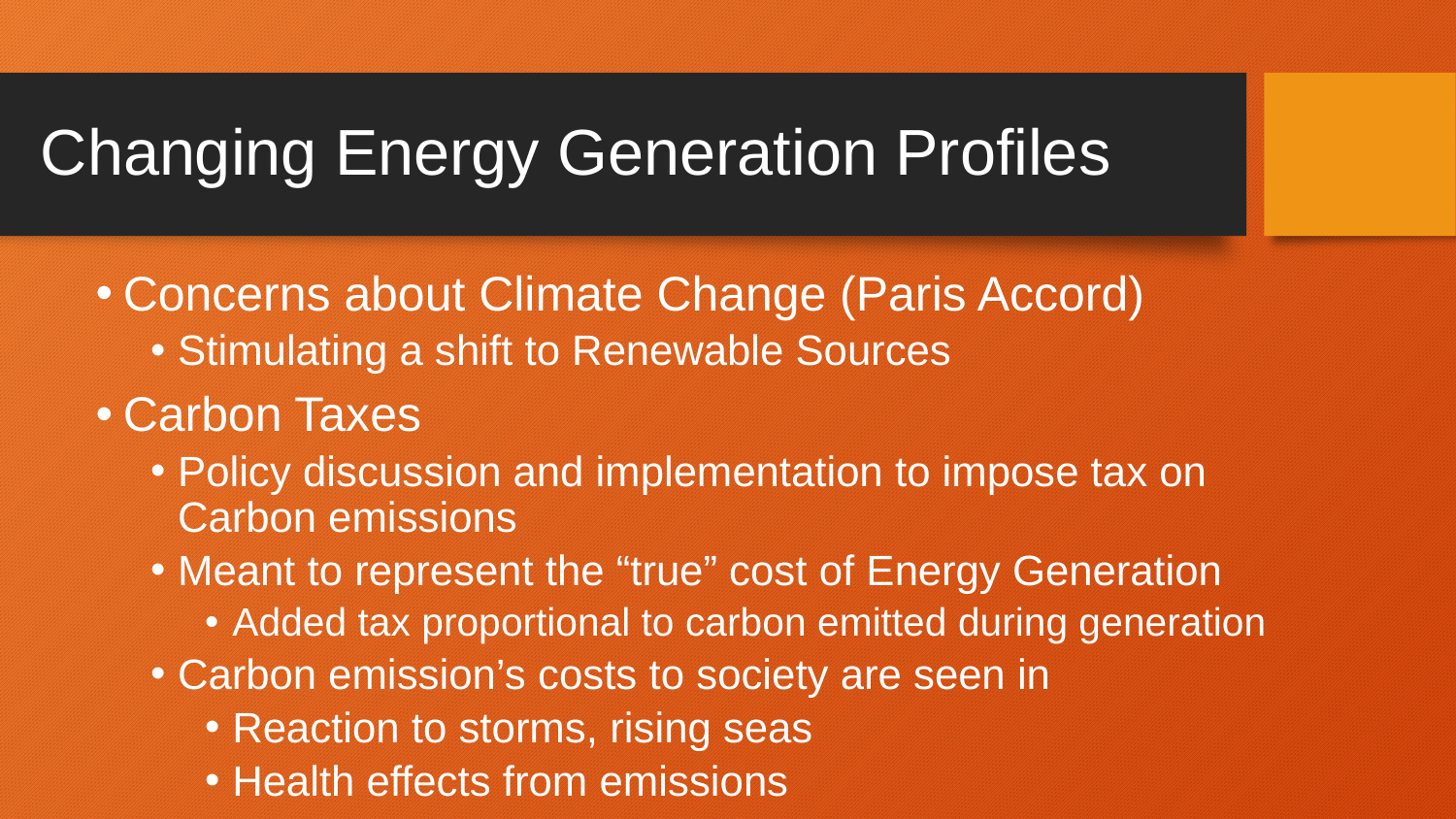

# Changing Energy Generation Profiles
Concerns about Climate Change (Paris Accord)
Stimulating a shift to Renewable Sources
Carbon Taxes
Policy discussion and implementation to impose tax on Carbon emissions
Meant to represent the “true” cost of Energy Generation
Added tax proportional to carbon emitted during generation
Carbon emission’s costs to society are seen in
Reaction to storms, rising seas
Health effects from emissions